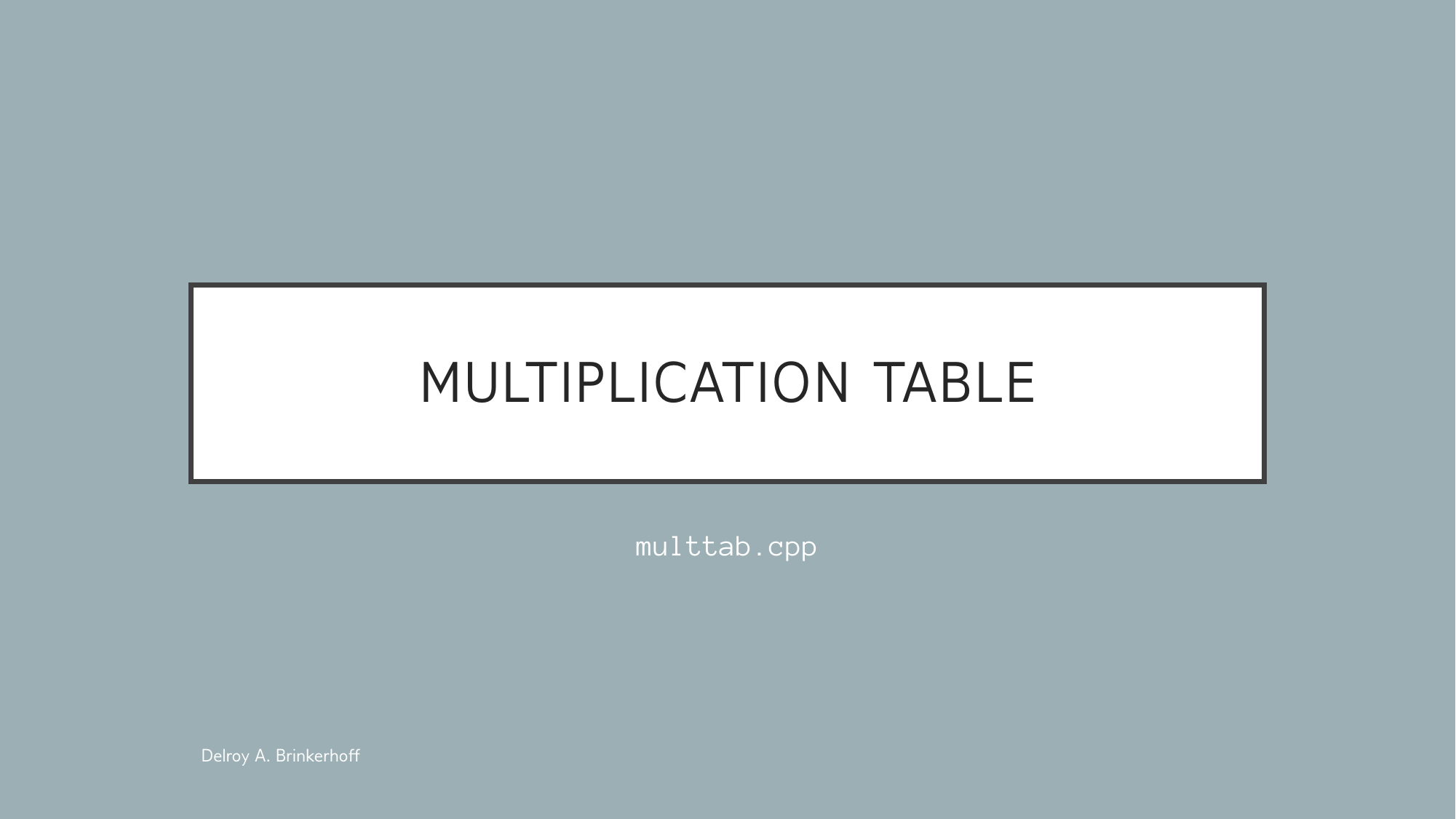

# Multiplication Table
multtab.cpp
Delroy A. Brinkerhoff